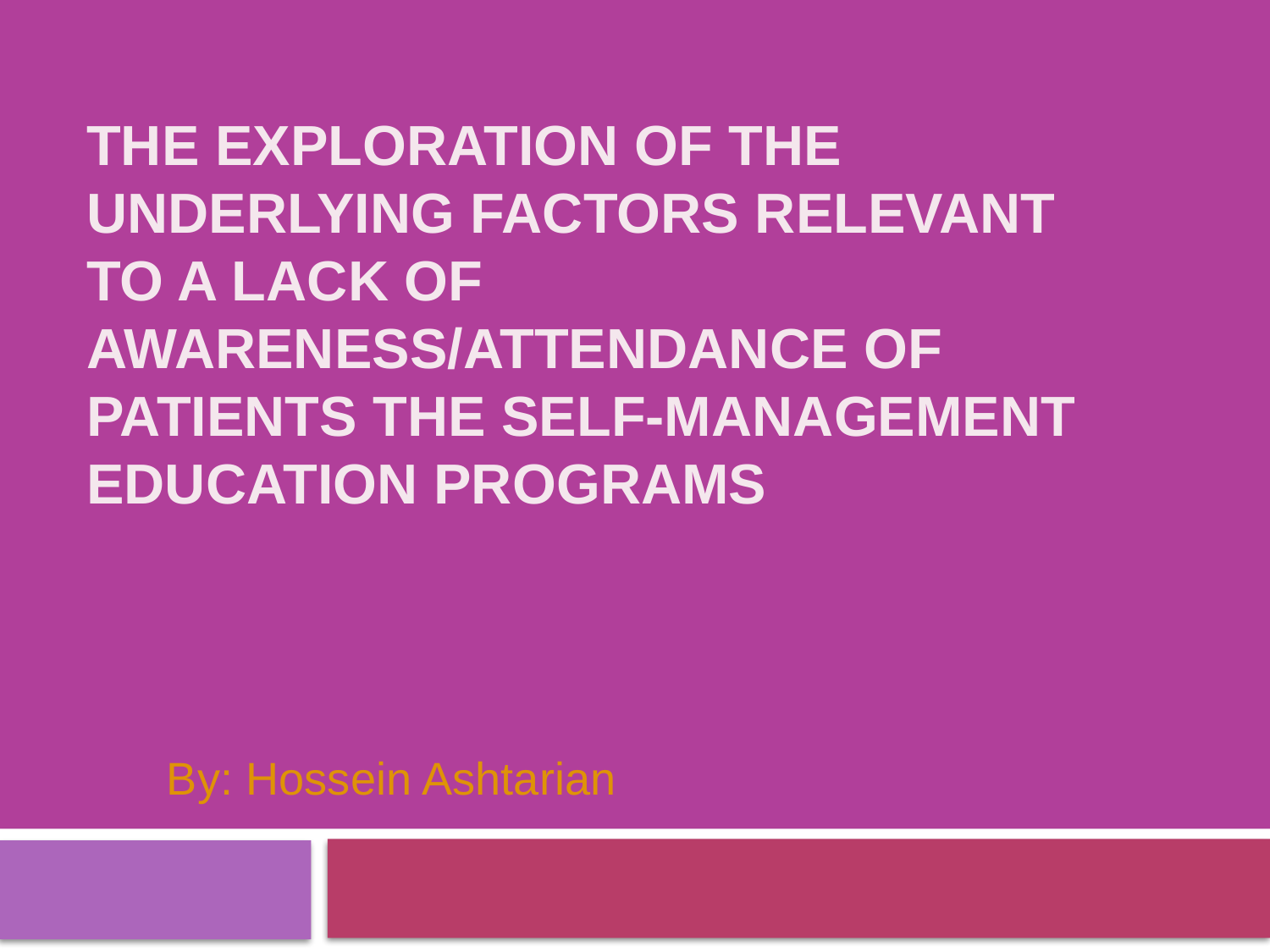

# The Exploration of the Underlying Factors Relevant to a Lack of Awareness/Attendance of Patients the Self-Management Education Programs
By: Hossein Ashtarian